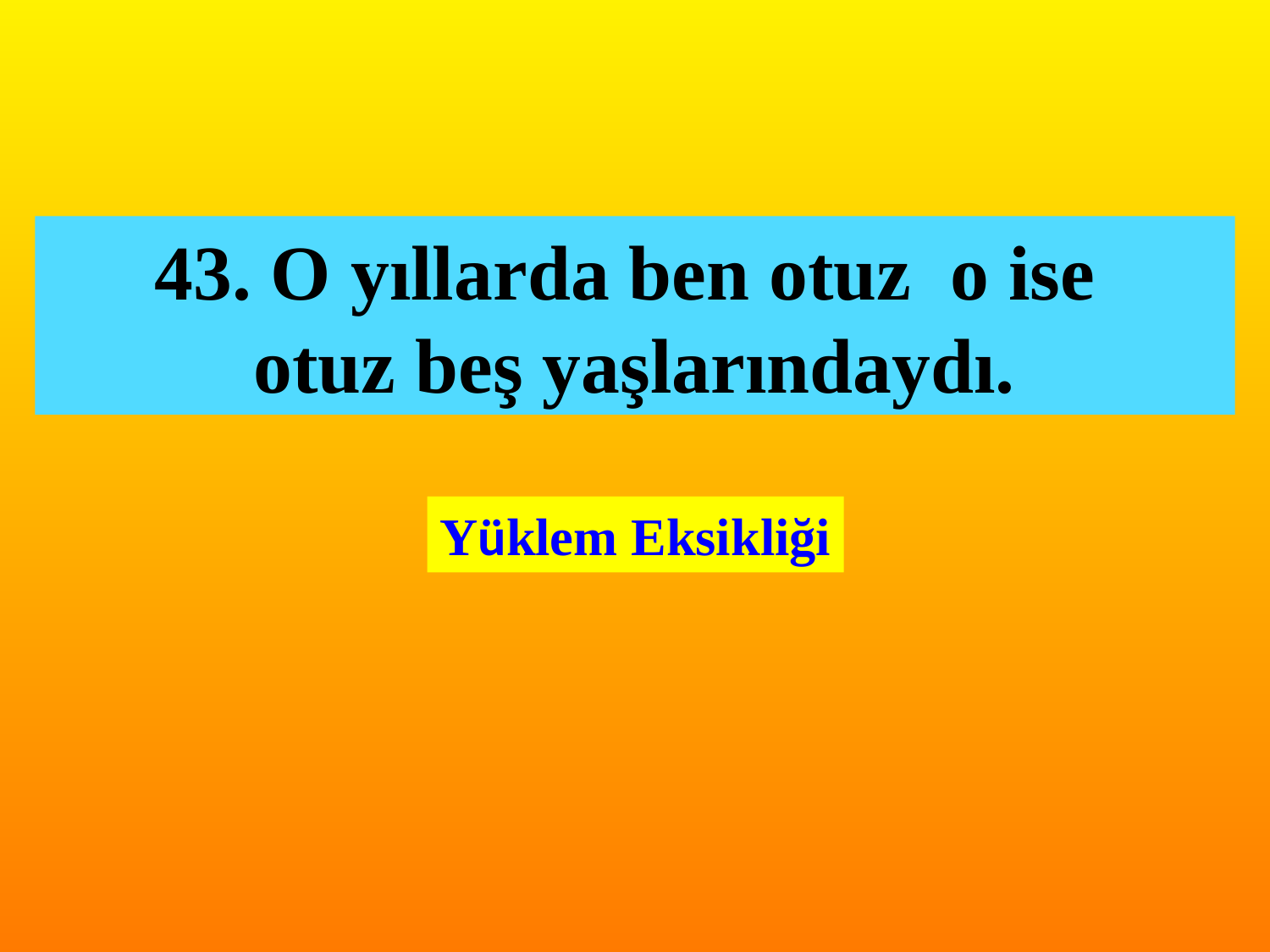

43. O yıllarda ben otuz  o ise
otuz beş yaşlarındaydı.
Yüklem Eksikliği